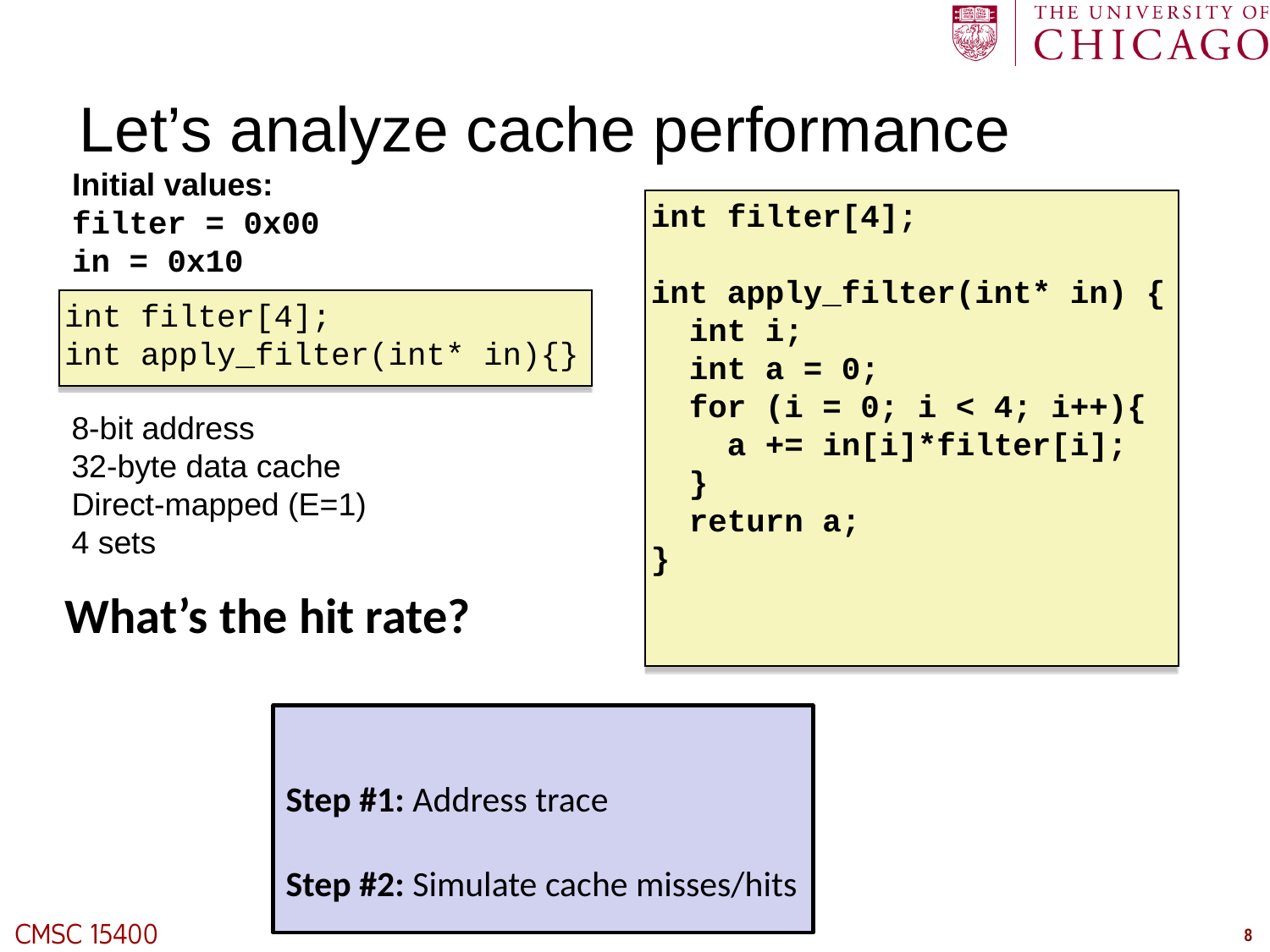

# Let’s analyze cache performance
Initial values:
filter = 0x00
in = 0x10
int filter[4];

int apply_filter(int* in) {
  int i;
  int a = 0;
  for (i = 0; i < 4; i++){
    a += in[i]*filter[i];
  }
  return a;
}
int filter[4];
int apply_filter(int* in){}
8-bit address
32-byte data cache
Direct-mapped (E=1)
4 sets
What’s the hit rate?

Step #1: Address trace

Step #2: Simulate cache misses/hits